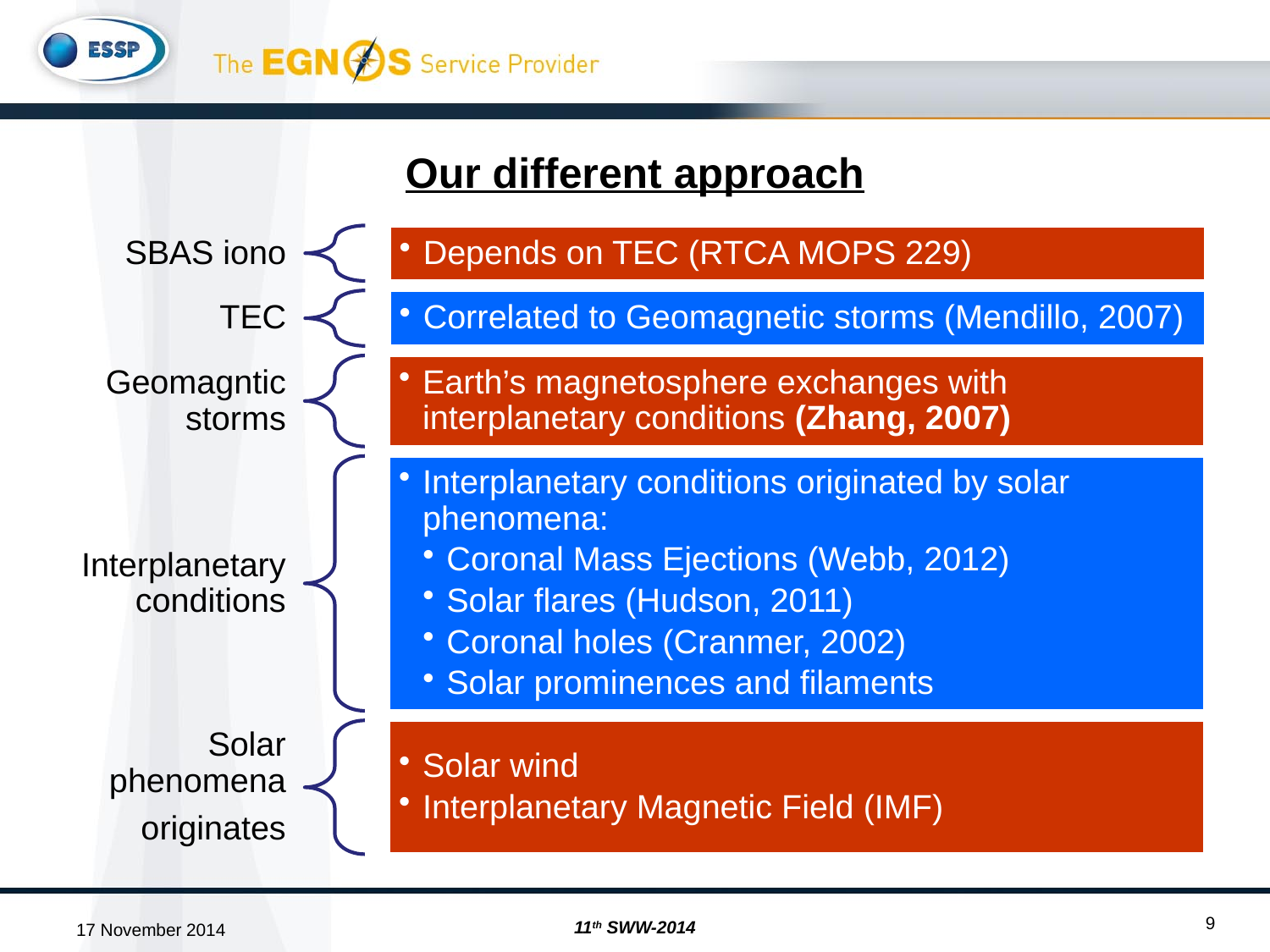

# Our different approach
SBAS iono
Depends on TEC (RTCA MOPS 229)
TEC
Correlated to Geomagnetic storms (Mendillo, 2007)
Geomagntic storms
Earth’s magnetosphere exchanges with interplanetary conditions (Zhang, 2007)
Interplanetary conditions
Interplanetary conditions originated by solar phenomena:
Coronal Mass Ejections (Webb, 2012)
Solar flares (Hudson, 2011)
Coronal holes (Cranmer, 2002)
Solar prominences and filaments
Solar phenomena
originates
Solar wind
Interplanetary Magnetic Field (IMF)
9
11th SWW-2014
17 November 2014